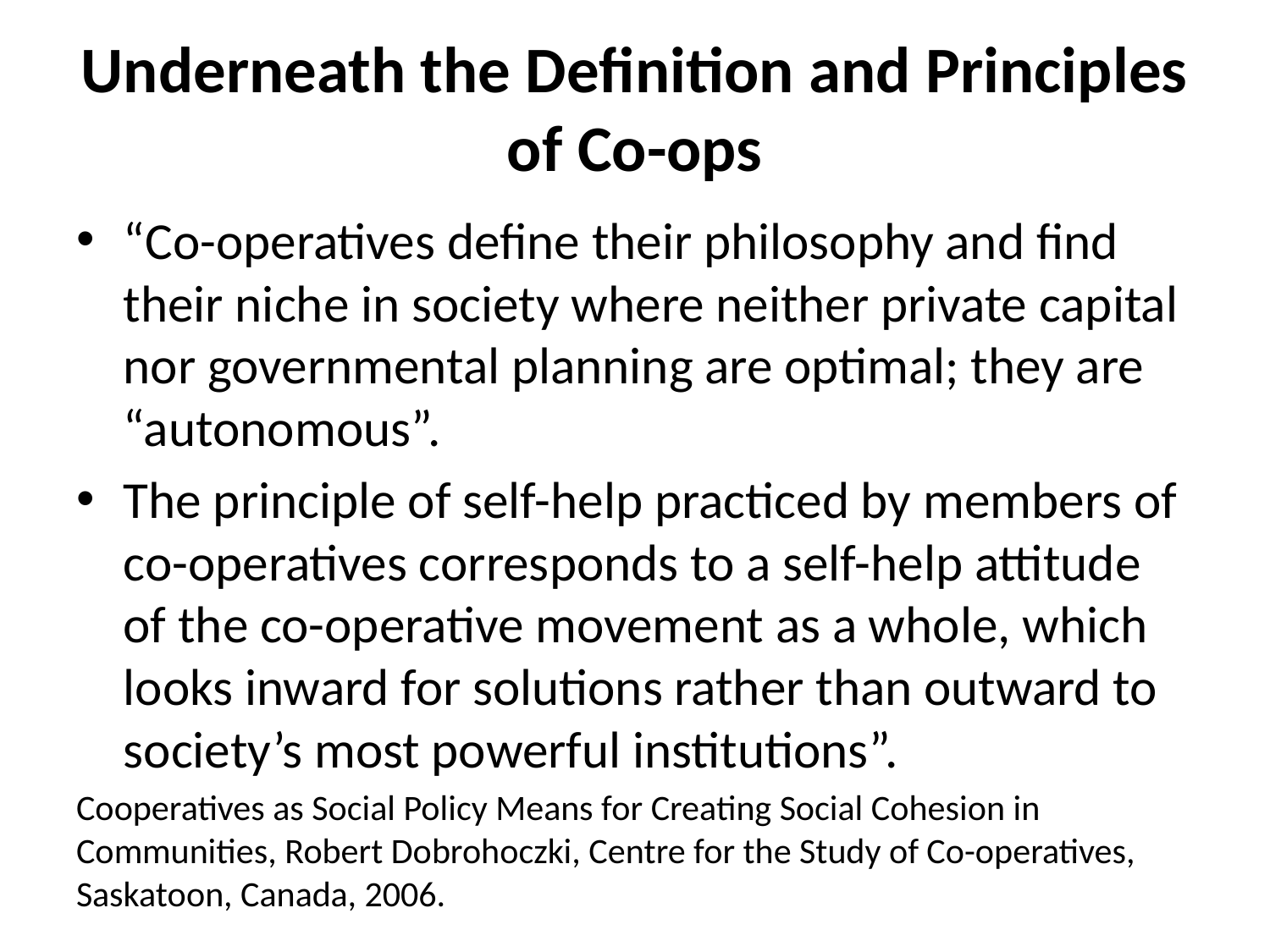

# Underneath the Definition and Principles of Co-ops
“Co-operatives define their philosophy and find their niche in society where neither private capital nor governmental planning are optimal; they are “autonomous”.
The principle of self-help practiced by members of co-operatives corresponds to a self-help attitude of the co-operative movement as a whole, which looks inward for solutions rather than outward to society’s most powerful institutions”.
Cooperatives as Social Policy Means for Creating Social Cohesion in Communities, Robert Dobrohoczki, Centre for the Study of Co-operatives, Saskatoon, Canada, 2006.